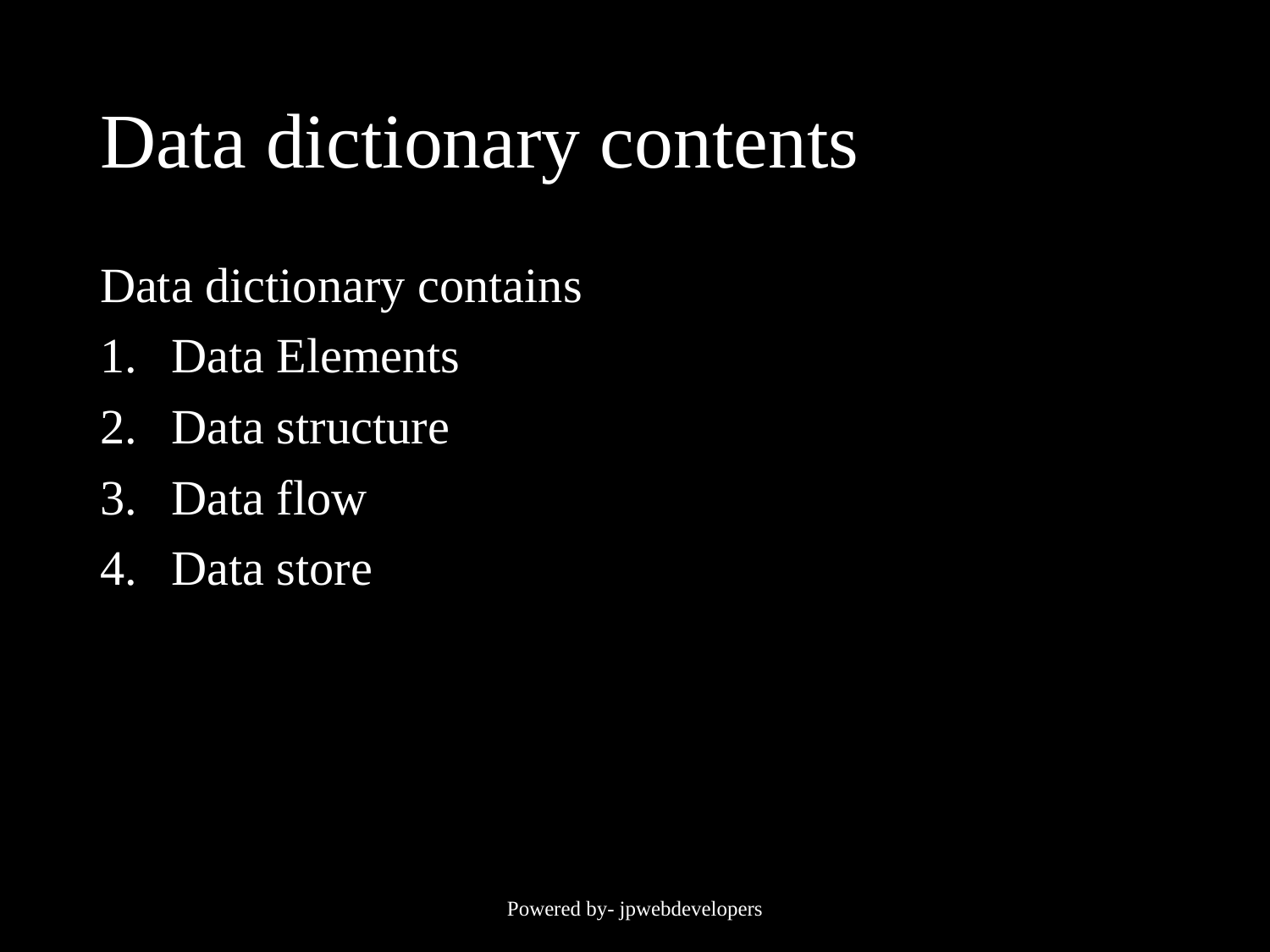

# Data dictionary contents
Data dictionary contains
Data Elements
Data structure
Data flow
Data store

Powered by- jpwebdevelopers